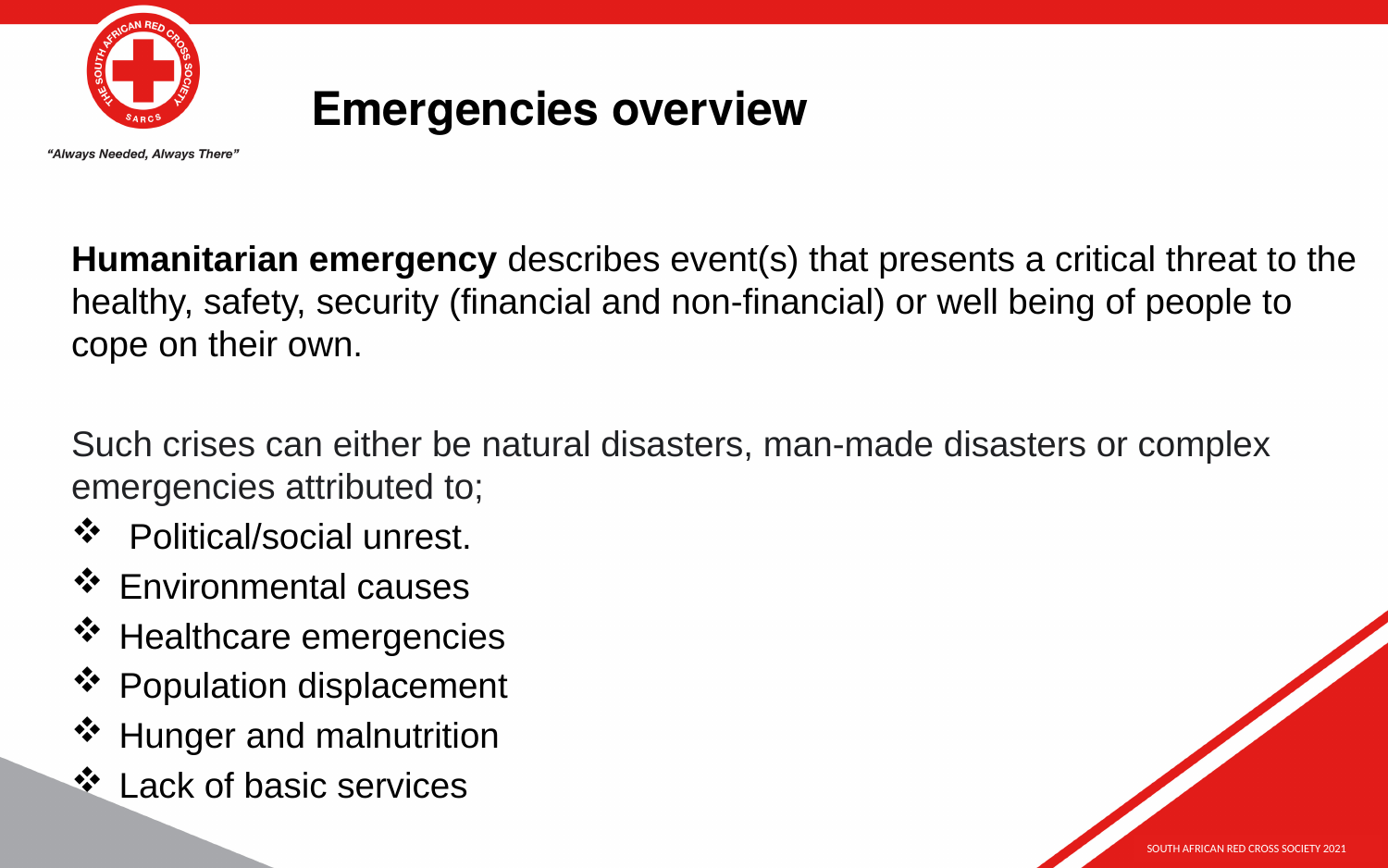

# Emergencies overview

Humanitarian emergency describes event(s) that presents a critical threat to the healthy, safety, security (financial and non-financial) or well being of people to cope on their own.

Such crises can either be natural disasters, man-made disasters or complex emergencies attributed to;
 Political/social unrest.
Environmental causes
Healthcare emergencies
Population displacement
Hunger and malnutrition
Lack of basic services